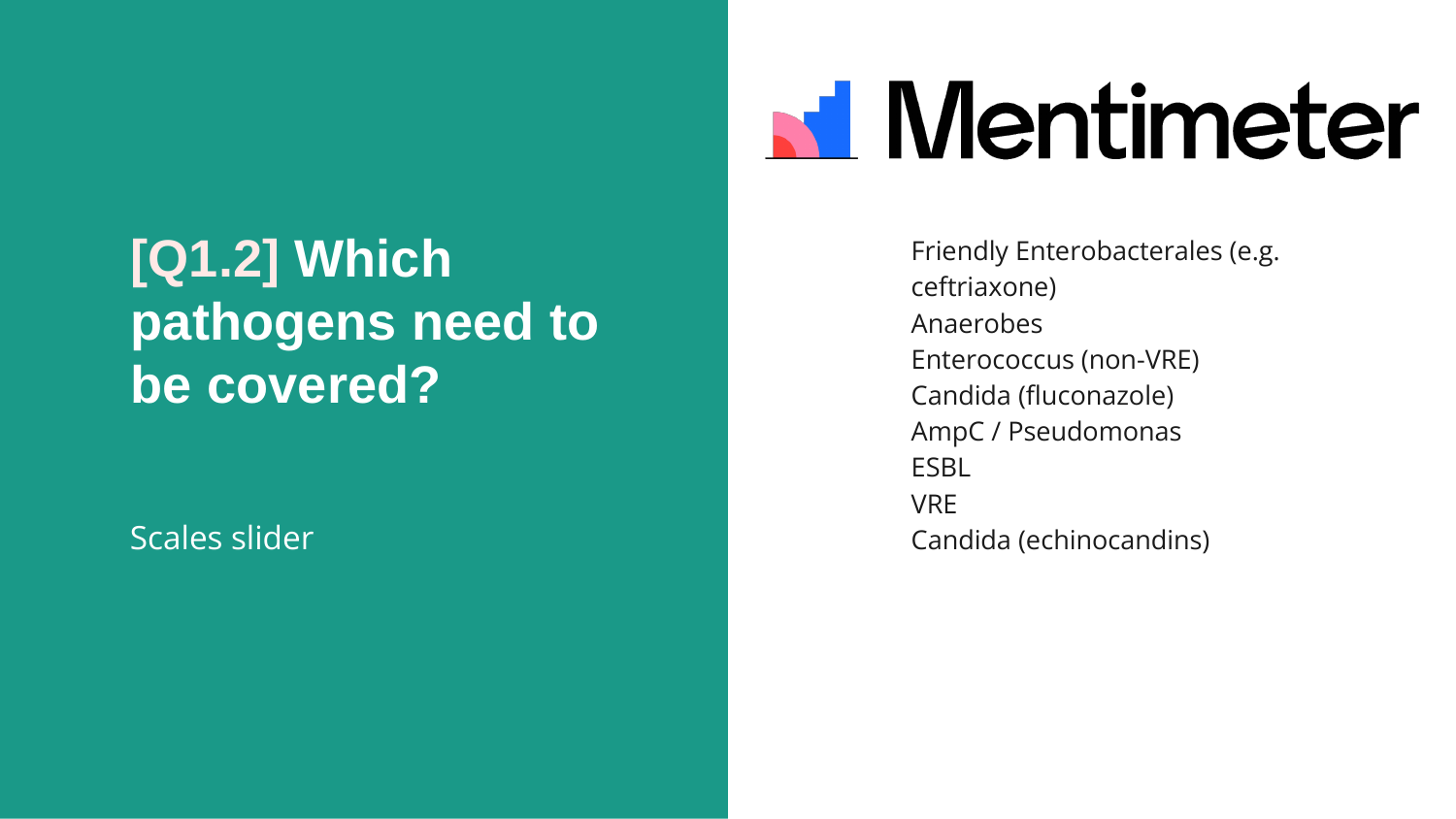

# [Q1.2] Which pathogens need to be covered?
Friendly Enterobacterales (e.g. ceftriaxone)
Anaerobes
Enterococcus (non-VRE)
Candida (fluconazole)
AmpC / Pseudomonas
ESBL
VRE
Candida (echinocandins)
Scales slider